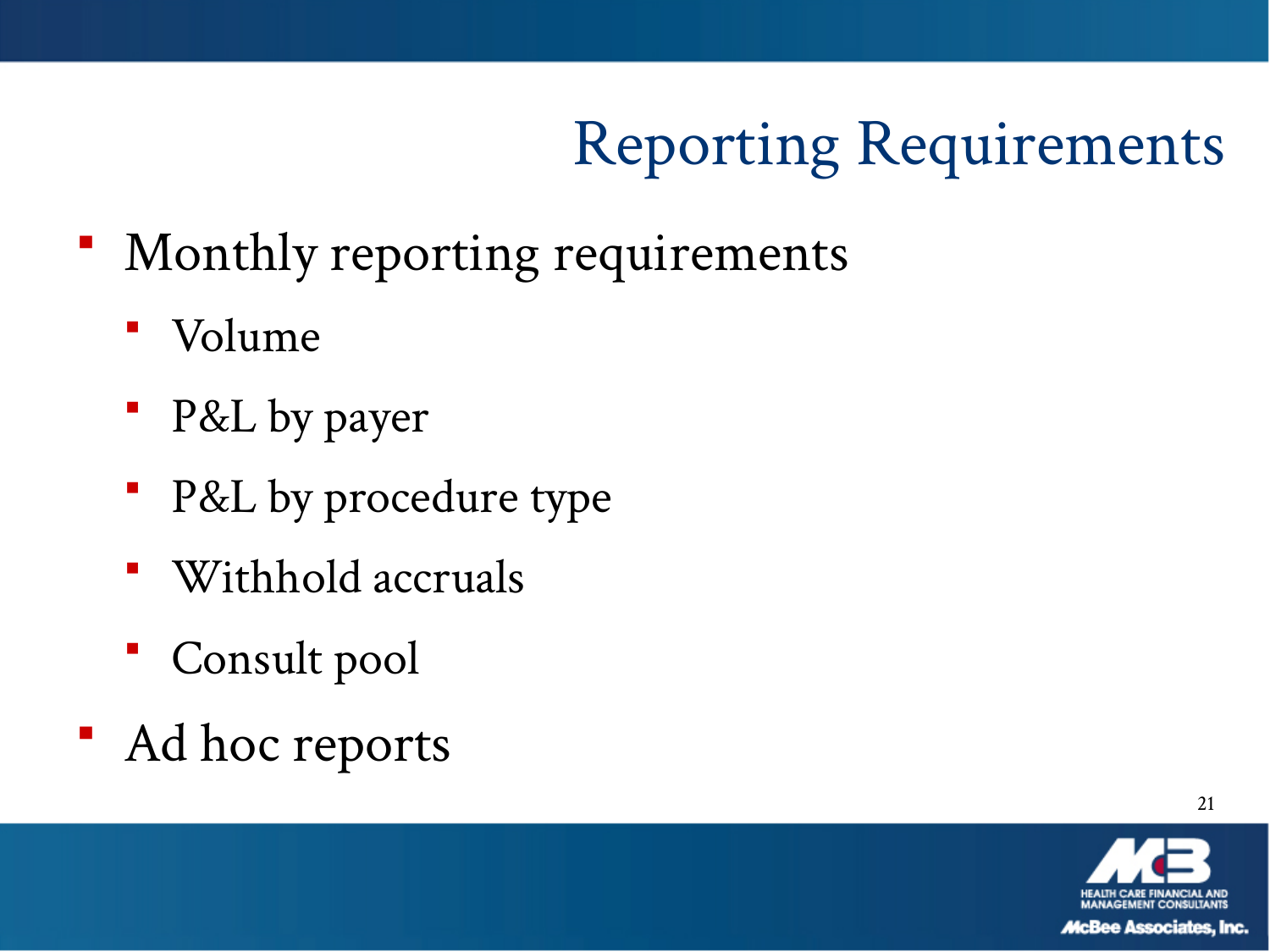

# Reporting Requirements

Monthly reporting requirements
Volume
P&L by payer
P&L by procedure type
Withhold accruals
Consult pool
Ad hoc reports
21